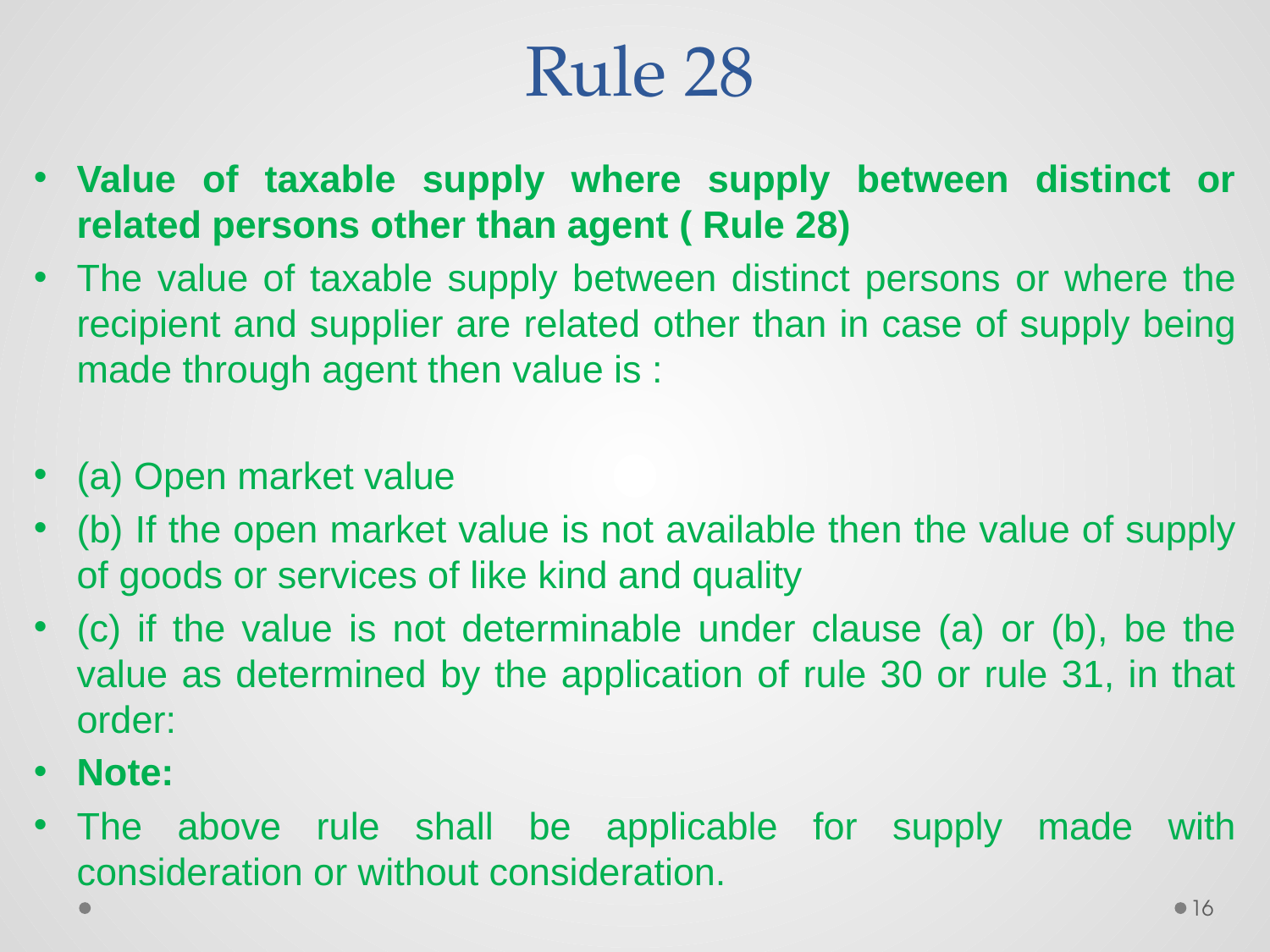

# Rule 28
Value of taxable supply where supply between distinct or related persons other than agent ( Rule 28)
The value of taxable supply between distinct persons or where the recipient and supplier are related other than in case of supply being made through agent then value is :

(a) Open market value
(b) If the open market value is not available then the value of supply of goods or services of like kind and quality
(c) if the value is not determinable under clause (a) or (b), be the value as determined by the application of rule 30 or rule 31, in that order:
Note:
The above rule shall be applicable for supply made with consideration or without consideration.

16